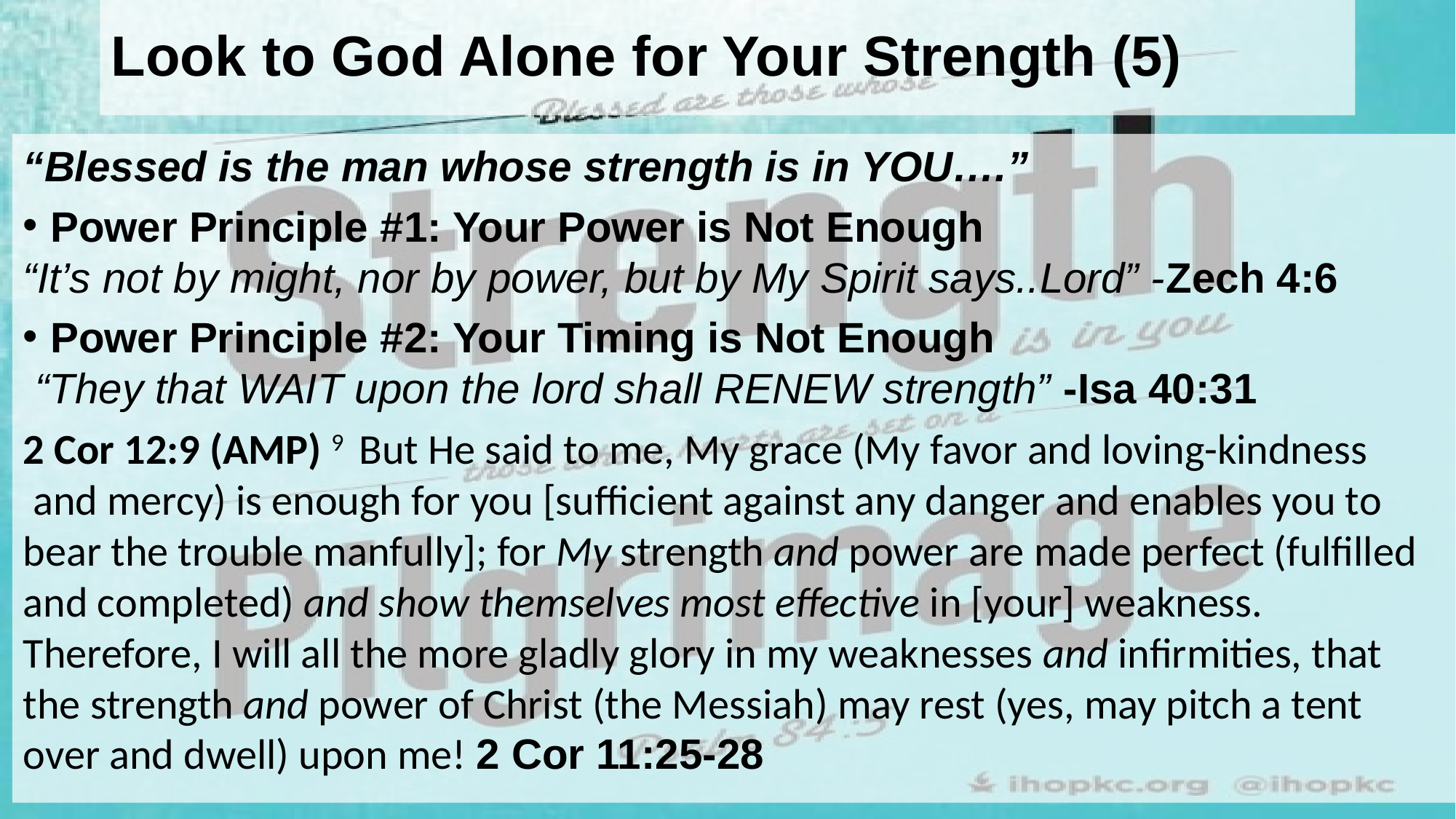

# Look to God Alone for Your Strength (5)
“Blessed is the man whose strength is in YOU….”
Power Principle #1: Your Power is Not Enough
“It’s not by might, nor by power, but by My Spirit says..Lord” -Zech 4:6
Power Principle #2: Your Timing is Not Enough
 “They that WAIT upon the lord shall RENEW strength” -Isa 40:31
2 Cor 12:9 (AMP) 9  But He said to me, My grace (My favor and loving-kindness
 and mercy) is enough for you [sufficient against any danger and enables you to bear the trouble manfully]; for My strength and power are made perfect (fulfilled and completed) and show themselves most effective in [your] weakness. Therefore, I will all the more gladly glory in my weaknesses and infirmities, that the strength and power of Christ (the Messiah) may rest (yes, may pitch a tent over and dwell) upon me! 2 Cor 11:25-28